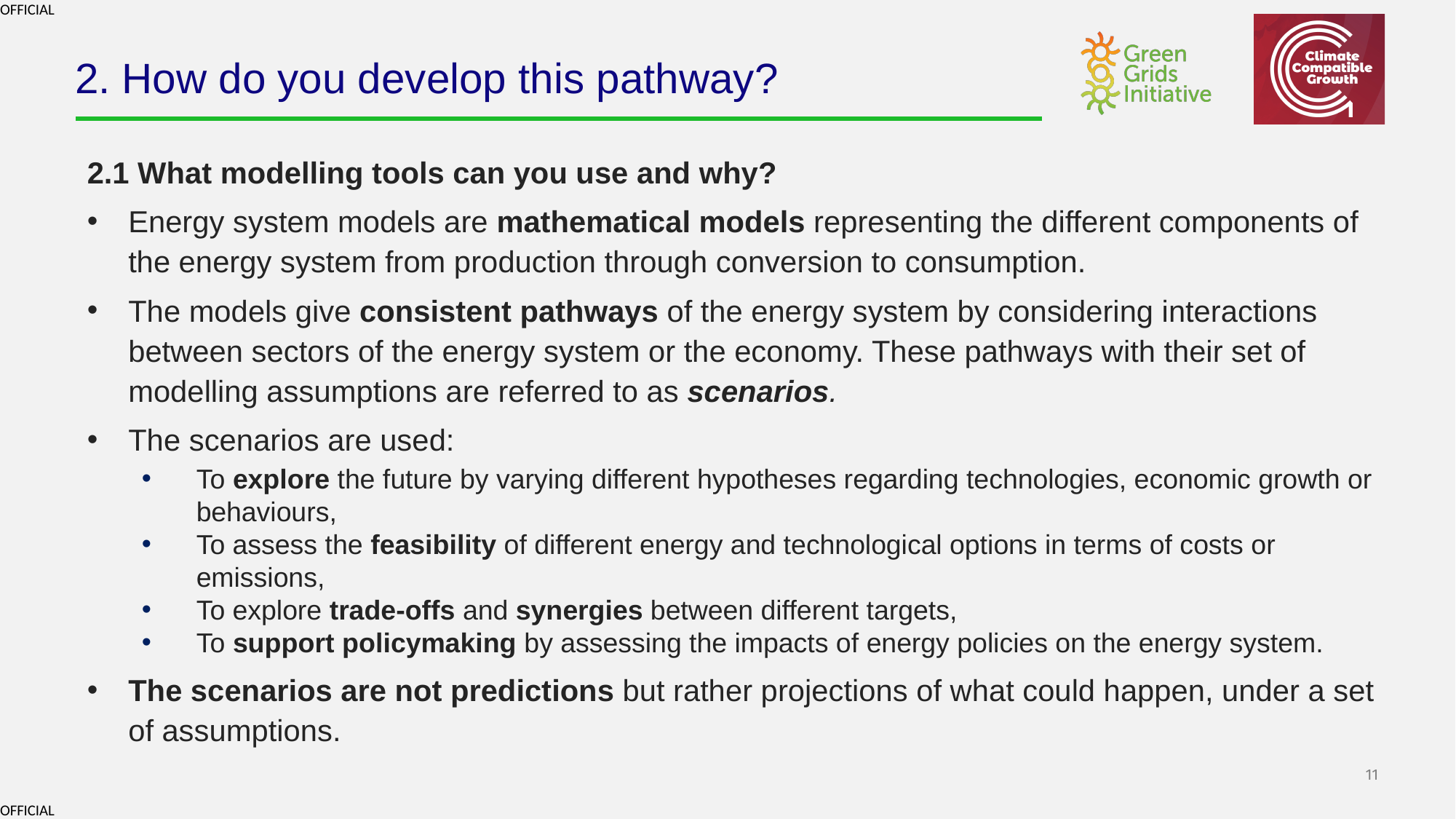

# 2. How do you develop this pathway?
2.1 What modelling tools can you use and why?
Energy system models are mathematical models representing the different components of the energy system from production through conversion to consumption.
The models give consistent pathways of the energy system by considering interactions between sectors of the energy system or the economy. These pathways with their set of modelling assumptions are referred to as scenarios.
The scenarios are used:
To explore the future by varying different hypotheses regarding technologies, economic growth or behaviours,
To assess the feasibility of different energy and technological options in terms of costs or emissions,
To explore trade-offs and synergies between different targets,
To support policymaking by assessing the impacts of energy policies on the energy system.
The scenarios are not predictions but rather projections of what could happen, under a set of assumptions.